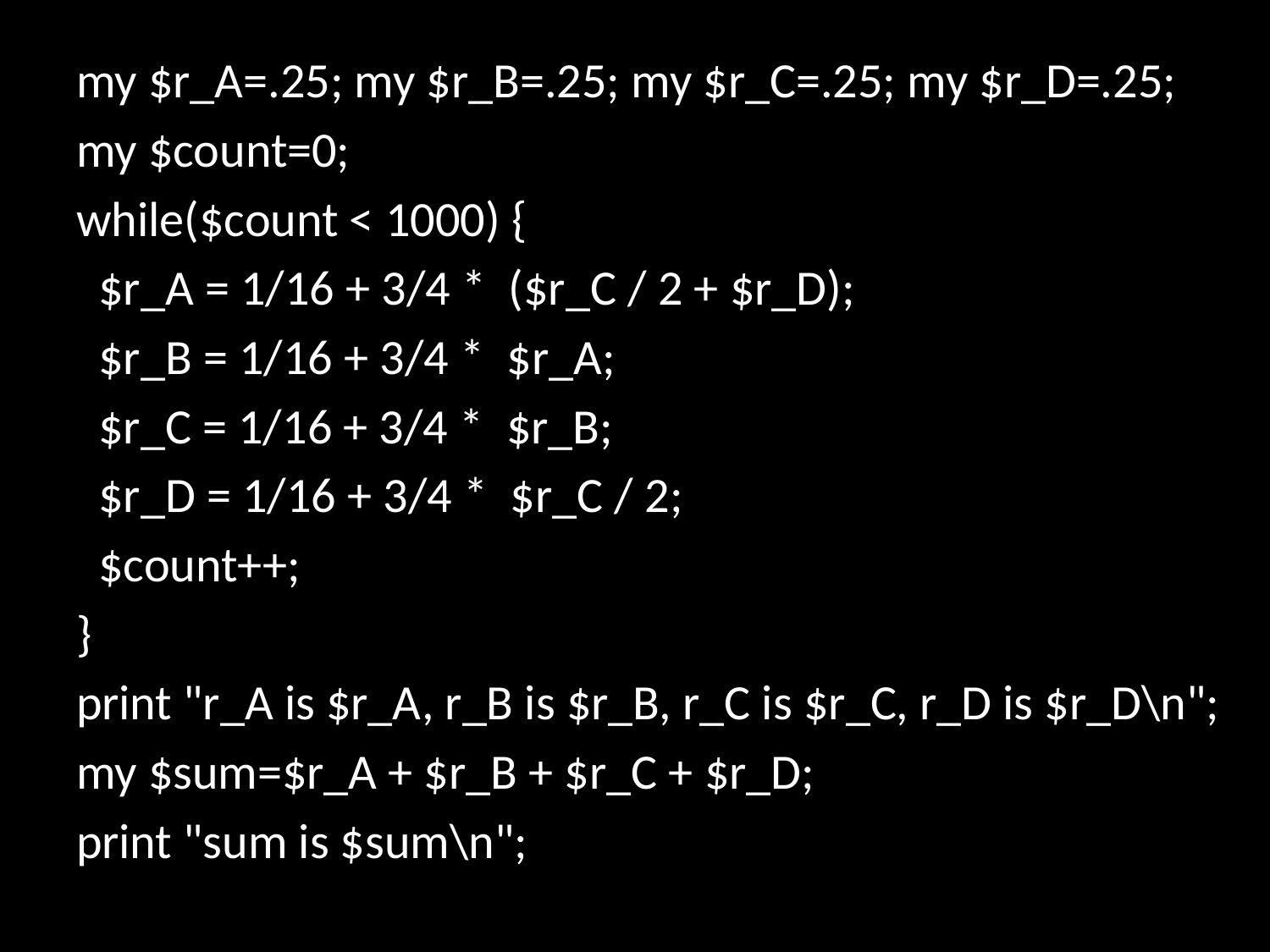

my $r_A=.25; my $r_B=.25; my $r_C=.25; my $r_D=.25;
my $count=0;
while($count < 1000) {
  $r_A = 1/16 + 3/4 *  ($r_C / 2 + $r_D);
  $r_B = 1/16 + 3/4 *  $r_A;
  $r_C = 1/16 + 3/4 *  $r_B;
  $r_D = 1/16 + 3/4 *  $r_C / 2;
  $count++;
}
print "r_A is $r_A, r_B is $r_B, r_C is $r_C, r_D is $r_D\n";
my $sum=$r_A + $r_B + $r_C + $r_D;
print "sum is $sum\n";